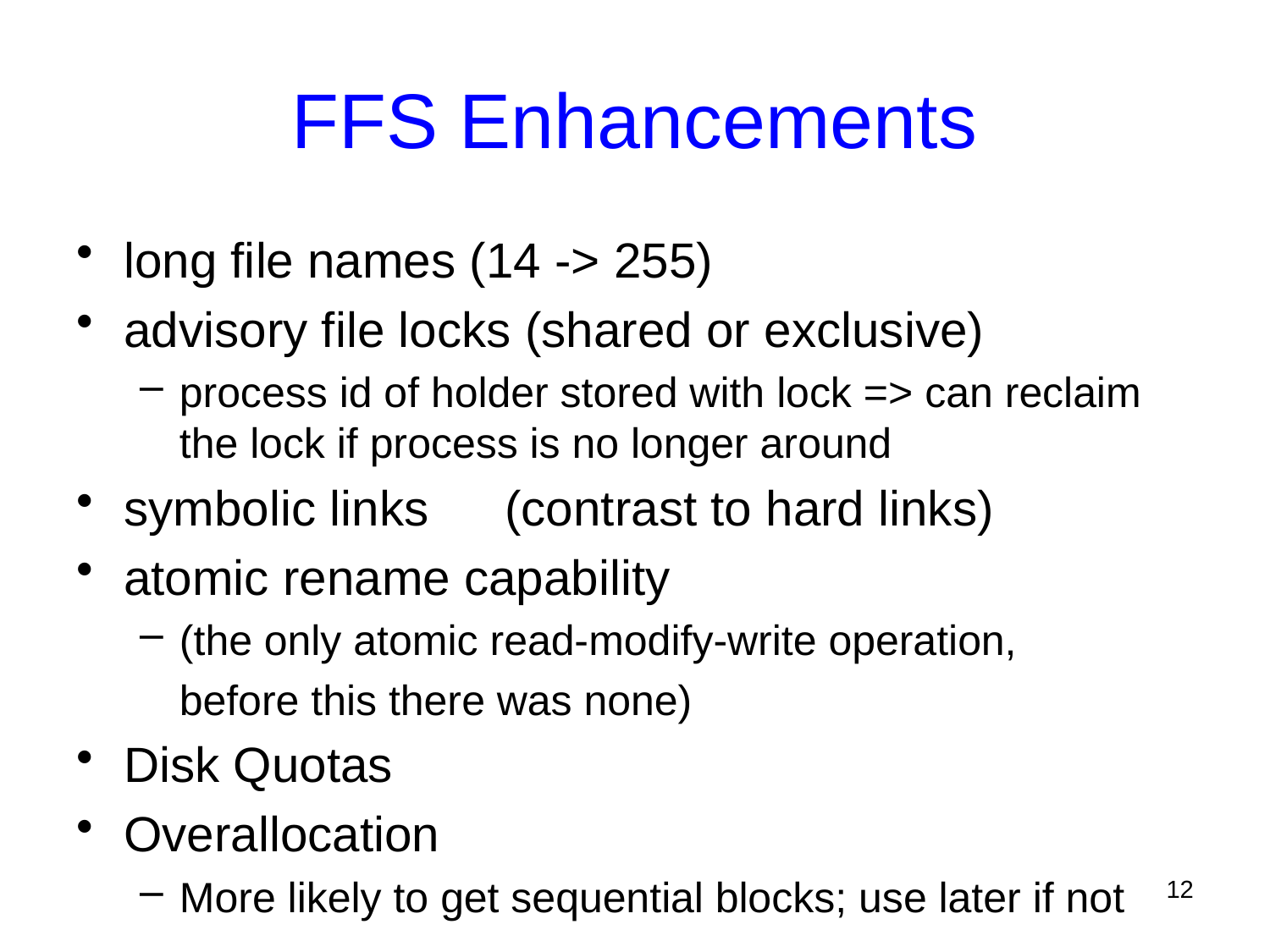

# FFS Enhancements
long file names (14 -> 255)
advisory file locks (shared or exclusive)
process id of holder stored with lock => can reclaim the lock if process is no longer around
symbolic links	(contrast to hard links)
atomic rename capability
(the only atomic read-modify-write operation,
	before this there was none)
Disk Quotas
Overallocation
More likely to get sequential blocks; use later if not
12